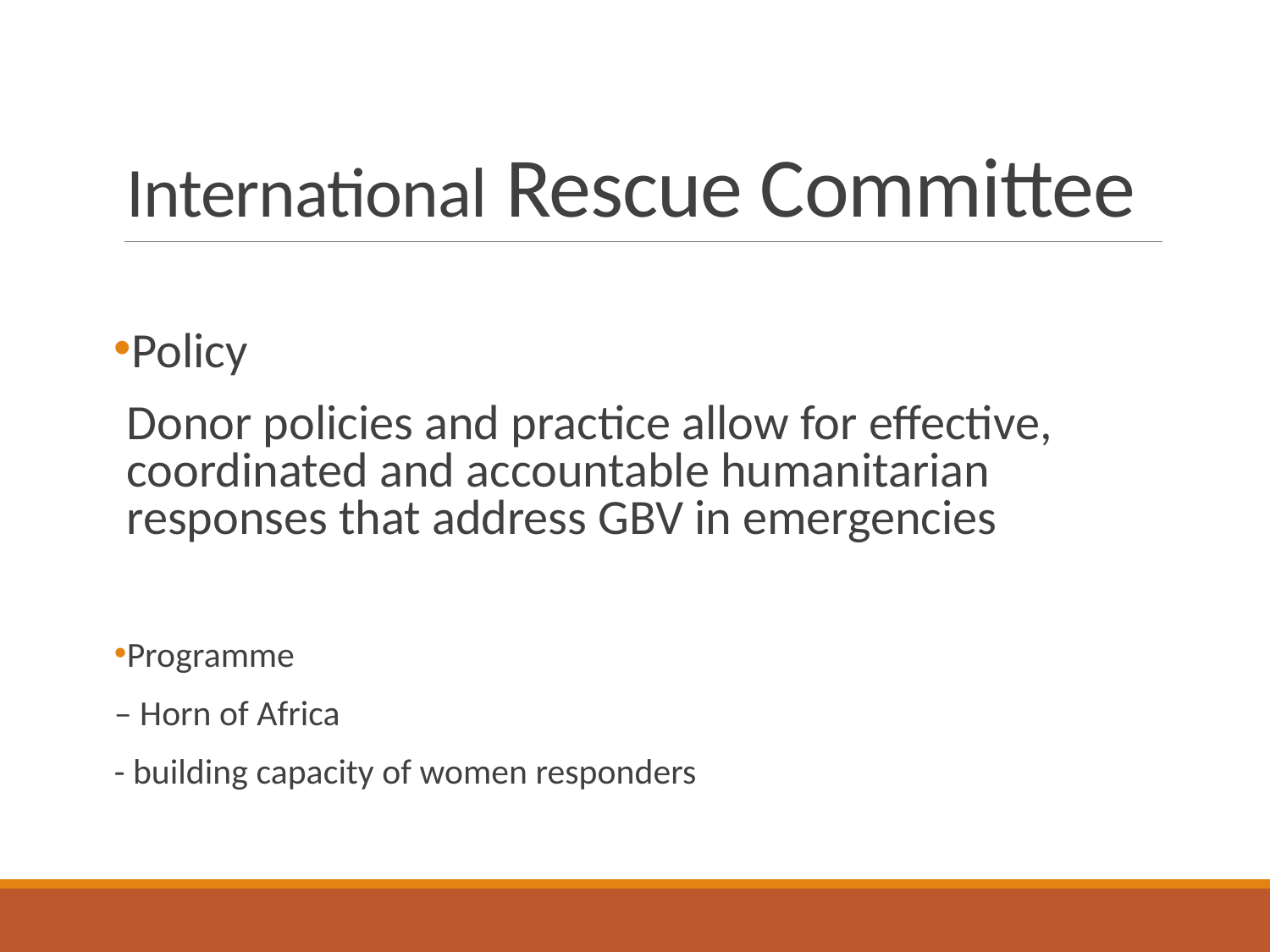

# International Rescue Committee

Policy
Donor policies and practice allow for effective, coordinated and accountable humanitarian responses that address GBV in emergencies

Programme
– Horn of Africa
- building capacity of women responders